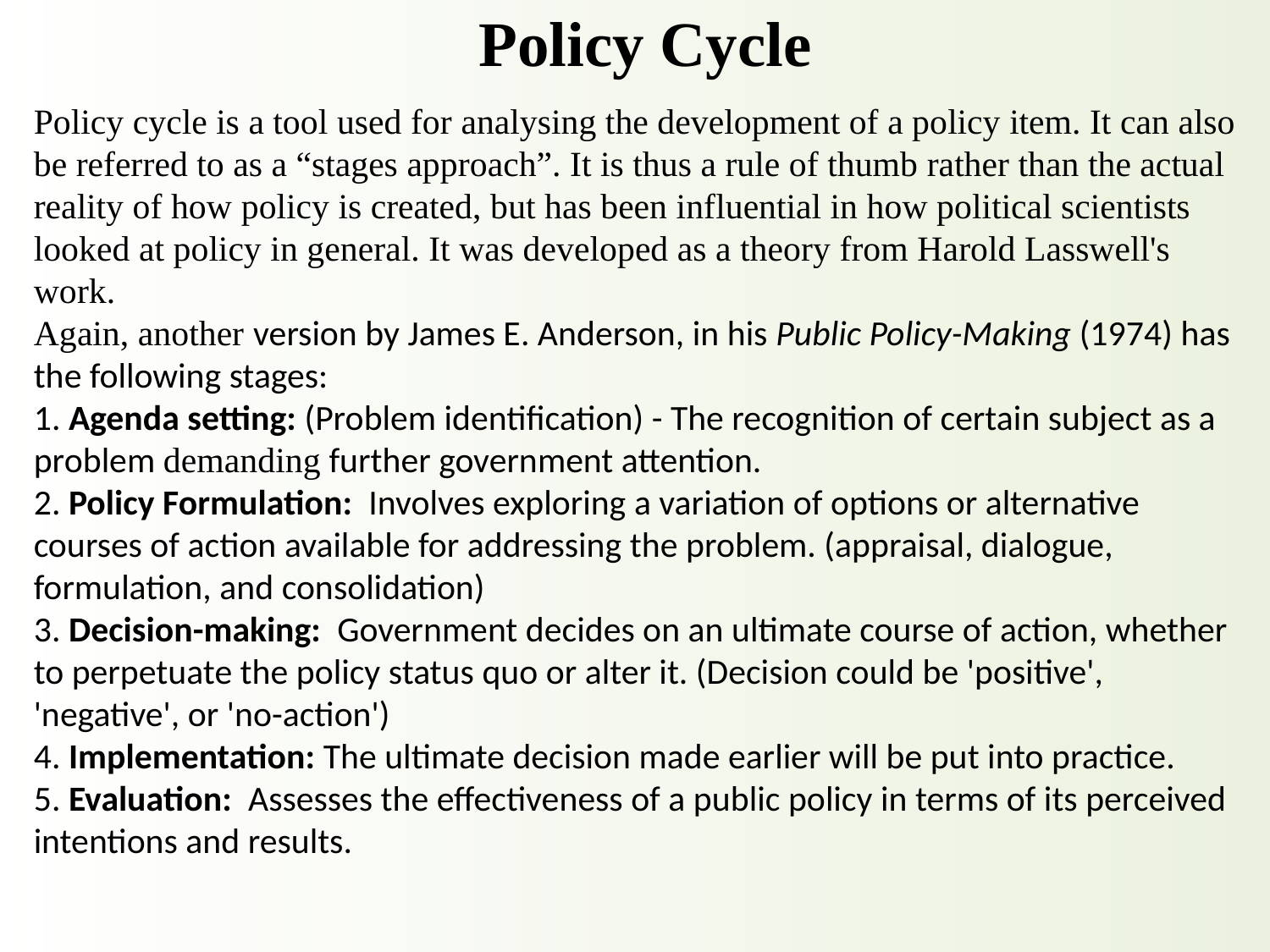

Policy Cycle
# Policy cycle is a tool used for analysing the development of a policy item. It can also be referred to as a “stages approach”. It is thus a rule of thumb rather than the actual reality of how policy is created, but has been influential in how political scientists looked at policy in general. It was developed as a theory from Harold Lasswell's work. Again, another version by James E. Anderson, in his Public Policy-Making (1974) has the following stages: 1. Agenda setting: (Problem identification) - The recognition of certain subject as a problem demanding further government attention. 2. Policy Formulation:  Involves exploring a variation of options or alternative courses of action available for addressing the problem. (appraisal, dialogue, formulation, and consolidation) 3. Decision-making:  Government decides on an ultimate course of action, whether to perpetuate the policy status quo or alter it. (Decision could be 'positive', 'negative', or 'no-action') 4. Implementation: The ultimate decision made earlier will be put into practice. 5. Evaluation:  Assesses the effectiveness of a public policy in terms of its perceived intentions and results.